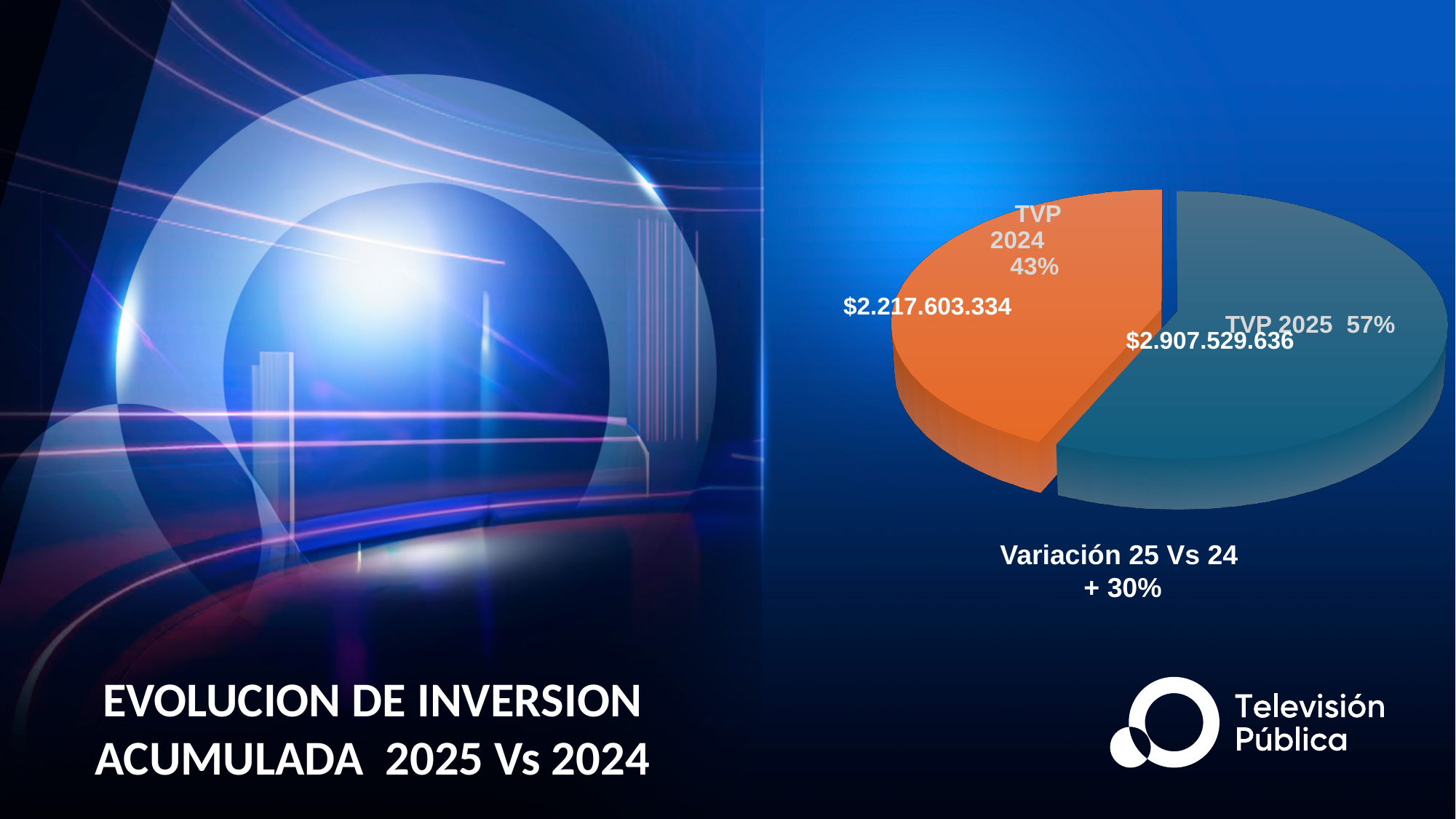

[unsupported chart]

$2.217.603.334
$2.907.529.636
Variación 25 Vs 24
+ 30%
EVOLUCION DE INVERSION ACUMULADA  2025 Vs 2024